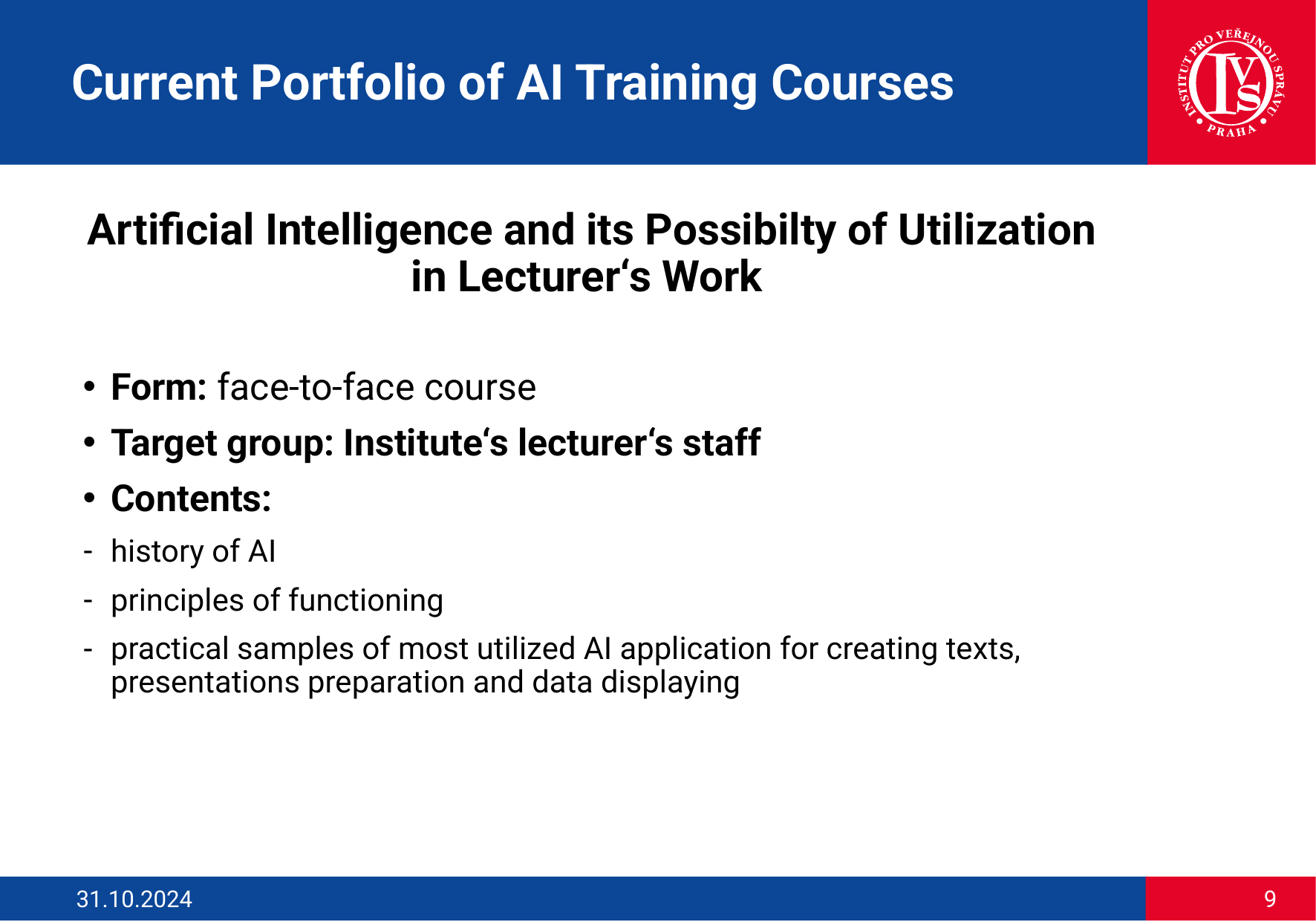

# Current Portfolio of AI Training Courses
Artificial Intelligence and its Possibilty of Utilization in Lecturer‘s Work
Form: face-to-face course
Target group: Institute‘s lecturer‘s staff
Contents:
history of AI
principles of functioning
practical samples of most utilized AI application for creating texts, presentations preparation and data displaying